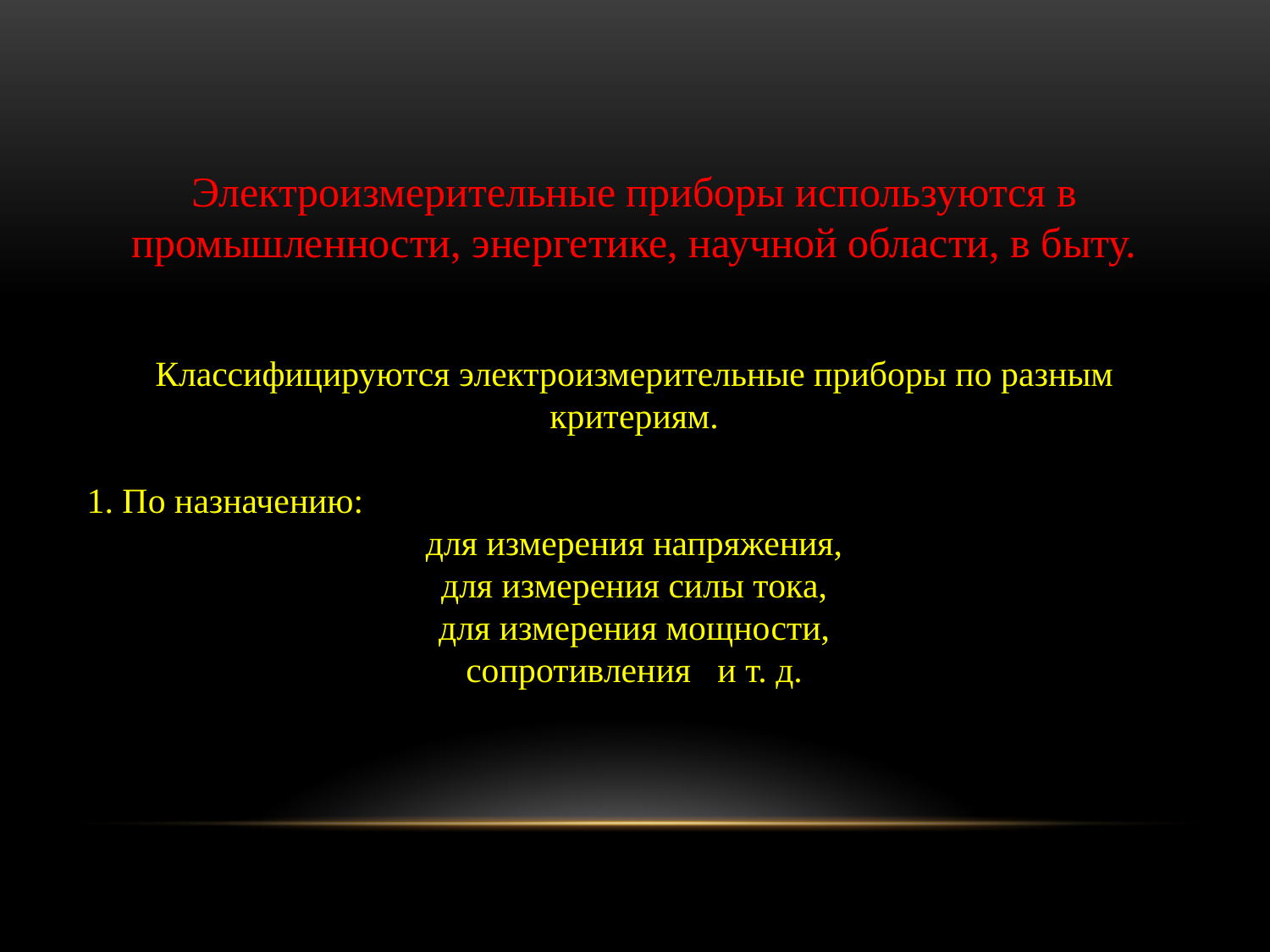

Электроизмерительные приборы используются в промышленности, энергетике, научной области, в быту.

Классифицируются электроизмерительные приборы по разным критериям.

1. По назначению:
для измерения напряжения,
для измерения силы тока,
для измерения мощности,
сопротивления   и т. д.